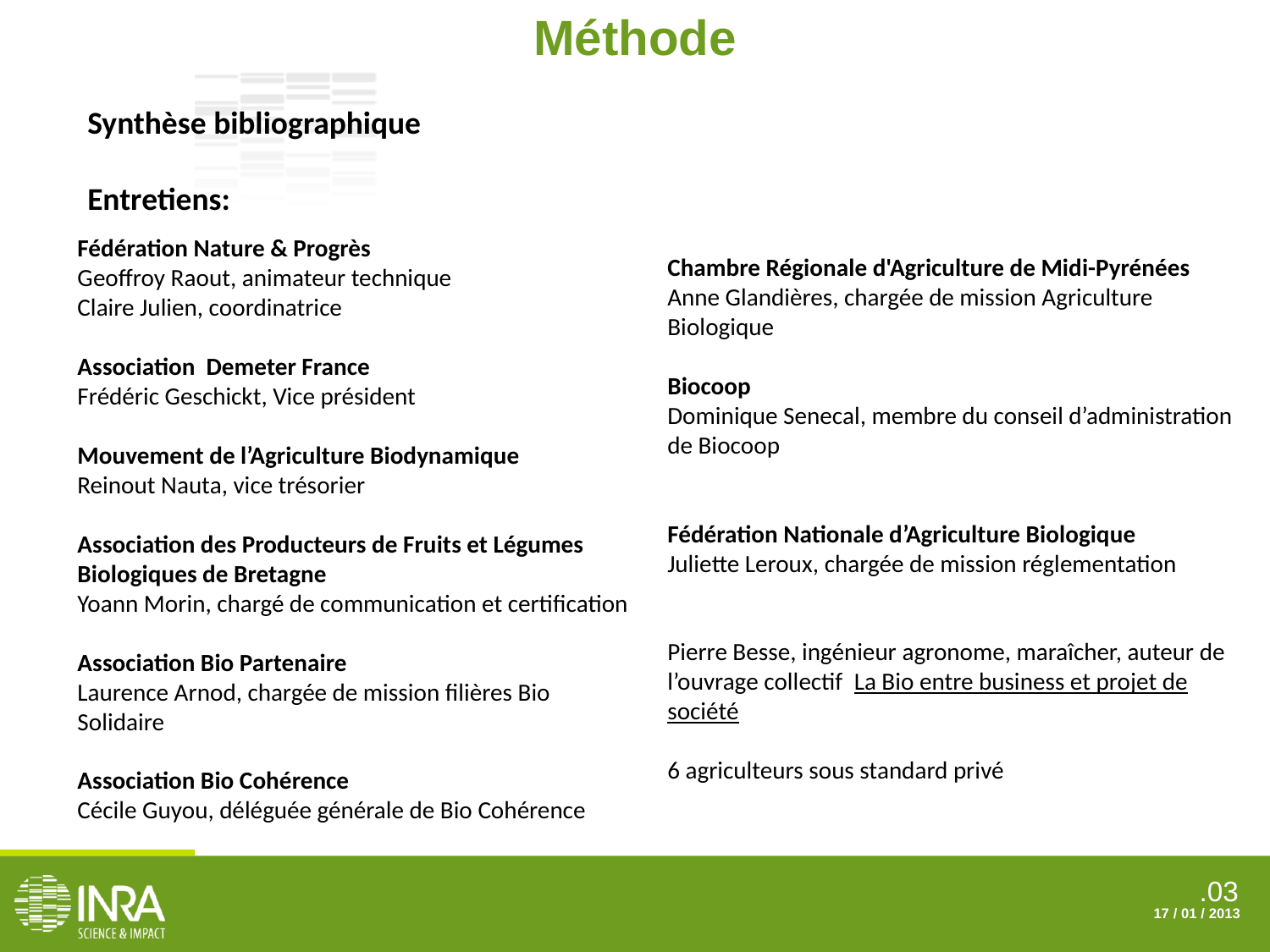

Méthode
Synthèse bibliographique

Entretiens:

Chambre Régionale d'Agriculture de Midi-Pyrénées
Anne Glandières, chargée de mission Agriculture Biologique

Biocoop
Dominique Senecal, membre du conseil d’administration de Biocoop

Fédération Nationale d’Agriculture Biologique
Juliette Leroux, chargée de mission réglementation

Pierre Besse, ingénieur agronome, maraîcher, auteur de l’ouvrage collectif  La Bio entre business et projet de société

6 agriculteurs sous standard privé

Fédération Nature & Progrès
Geoffroy Raout, animateur technique
Claire Julien, coordinatrice

Association  Demeter France
Frédéric Geschickt, Vice président

Mouvement de l’Agriculture Biodynamique
Reinout Nauta, vice trésorier

Association des Producteurs de Fruits et Légumes Biologiques de Bretagne
Yoann Morin, chargé de communication et certification

Association Bio Partenaire
Laurence Arnod, chargée de mission filières Bio Solidaire

Association Bio Cohérence
Cécile Guyou, déléguée générale de Bio Cohérence

17 / 01 / 2013